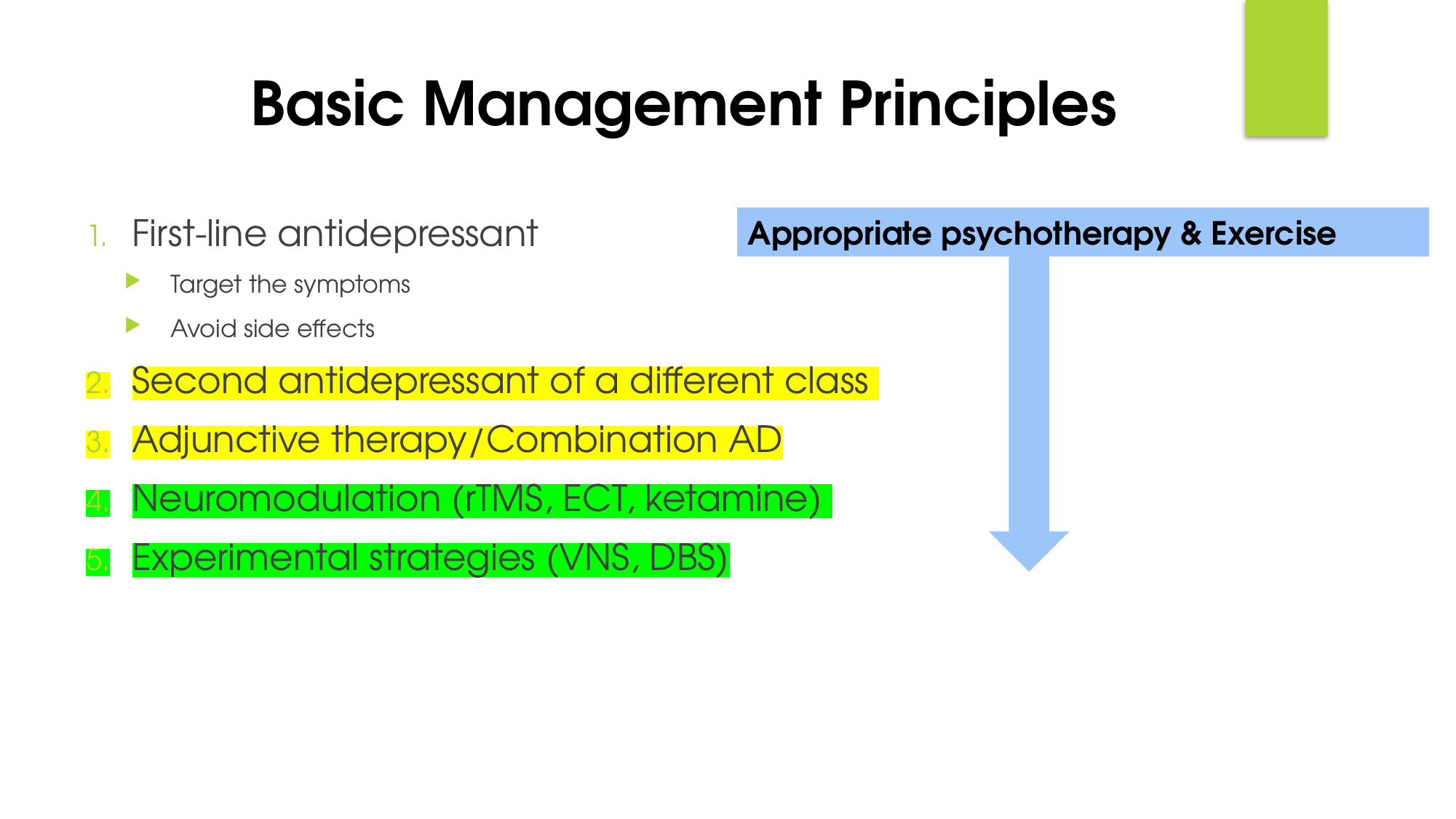

Basic Management Principles
First-line antidepressant
Target the symptoms
Avoid side effects
Second antidepressant of a different class
Adjunctive therapy/Combination AD
Neuromodulation (rTMS, ECT, ketamine)
Experimental strategies (VNS, DBS)
Appropriate psychotherapy & Exercise